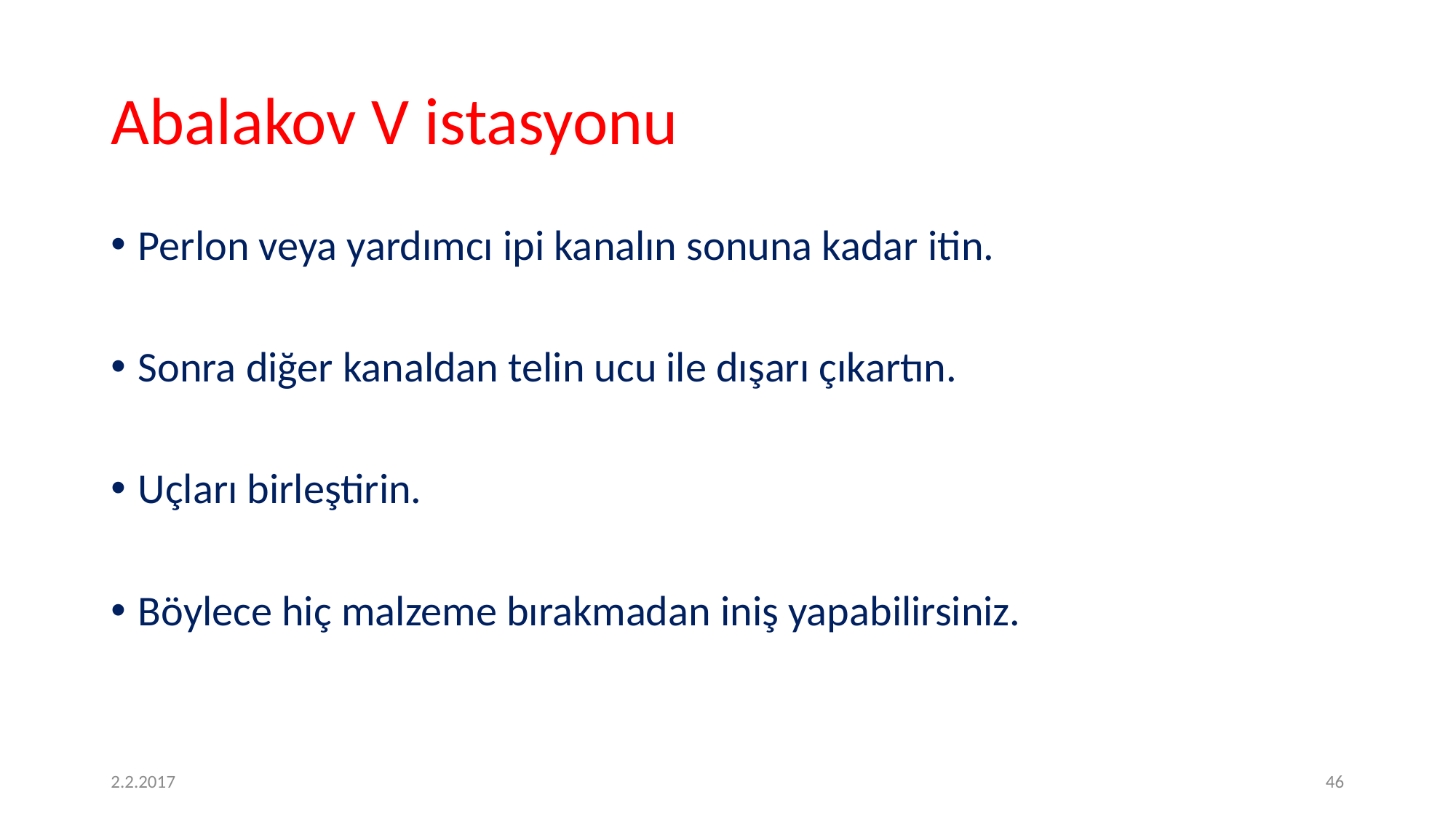

# Abalakov V istasyonu
Perlon veya yardımcı ipi kanalın sonuna kadar itin.

Sonra diğer kanaldan telin ucu ile dışarı çıkartın.

Uçları birleştirin.

Böylece hiç malzeme bırakmadan iniş yapabilirsiniz.
2.2.2017
46